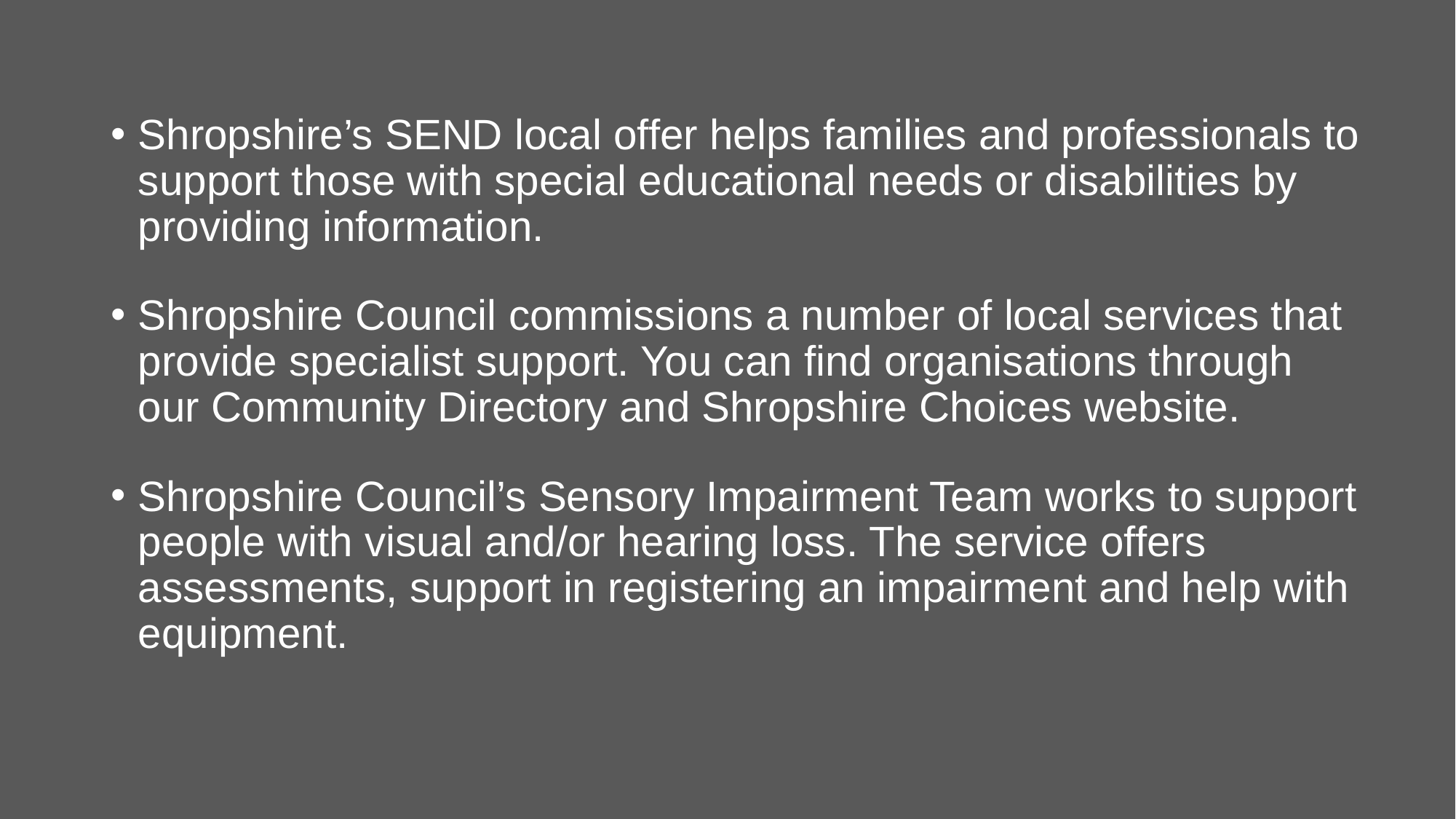

Shropshire’s SEND local offer helps families and professionals to support those with special educational needs or disabilities by providing information.

Shropshire Council commissions a number of local services that provide specialist support. You can find organisations through our Community Directory and Shropshire Choices website.

Shropshire Council’s Sensory Impairment Team works to support people with visual and/or hearing loss. The service offers assessments, support in registering an impairment and help with equipment.